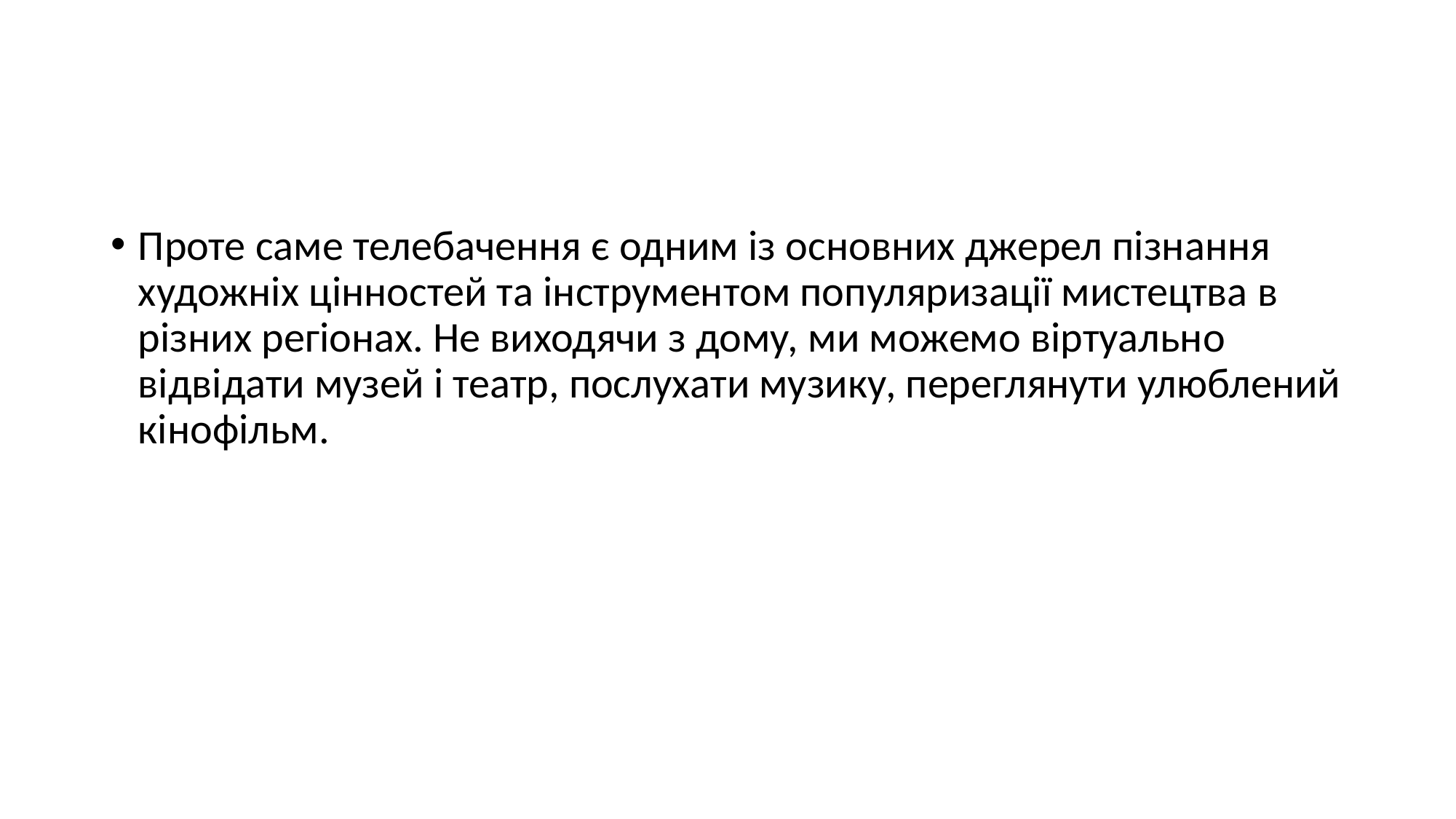

Проте саме телебачення є одним із основних джерел пізнання художніх цінностей та інструментом популяризації мистецтва в різних регіонах. Не виходячи з дому, ми можемо віртуально відвідати музей і театр, послухати музику, переглянути улюблений кінофільм.